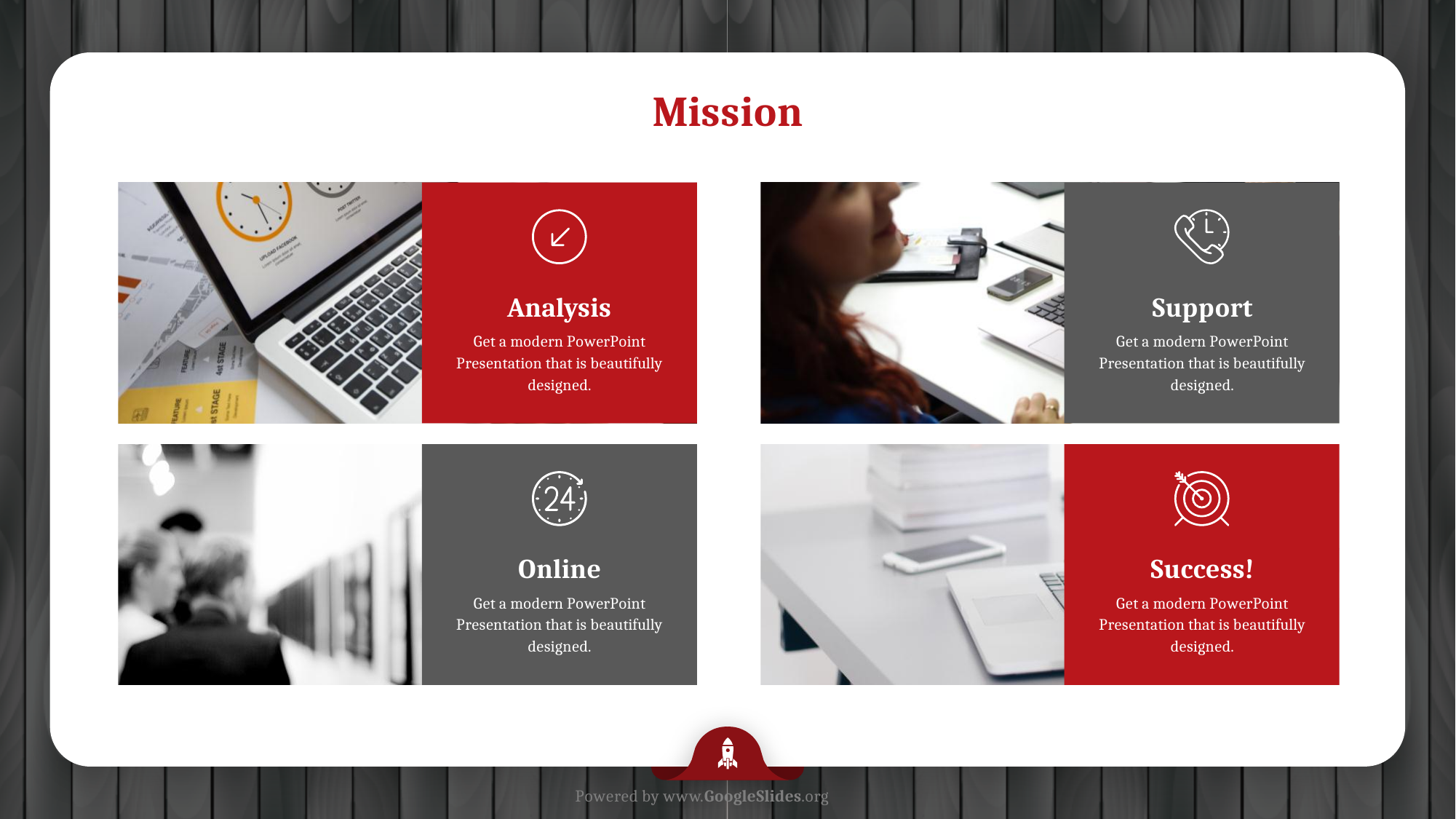

Mission

Analysis
Get a modern PowerPoint Presentation that is beautifully designed.

Support
Get a modern PowerPoint Presentation that is beautifully designed.

Online
Get a modern PowerPoint Presentation that is beautifully designed.

Success!
Get a modern PowerPoint Presentation that is beautifully designed.
Powered by www.GoogleSlides.org